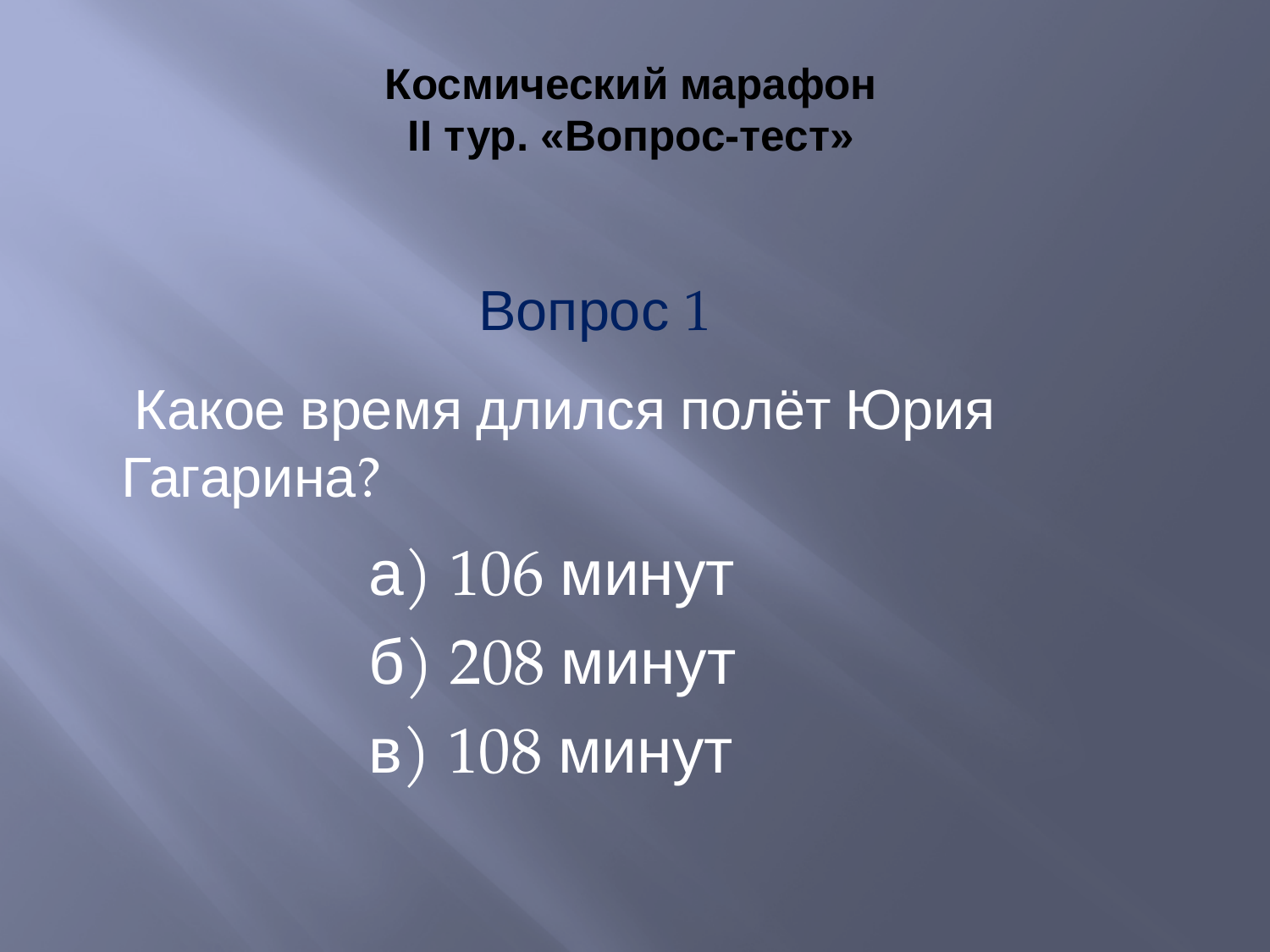

# Космический марафон II тур. «Вопрос-тест»
Вопрос 1
 Какое время длился полёт Юрия Гагарина?
а) 106 минут
б) 208 минут
в) 108 минут